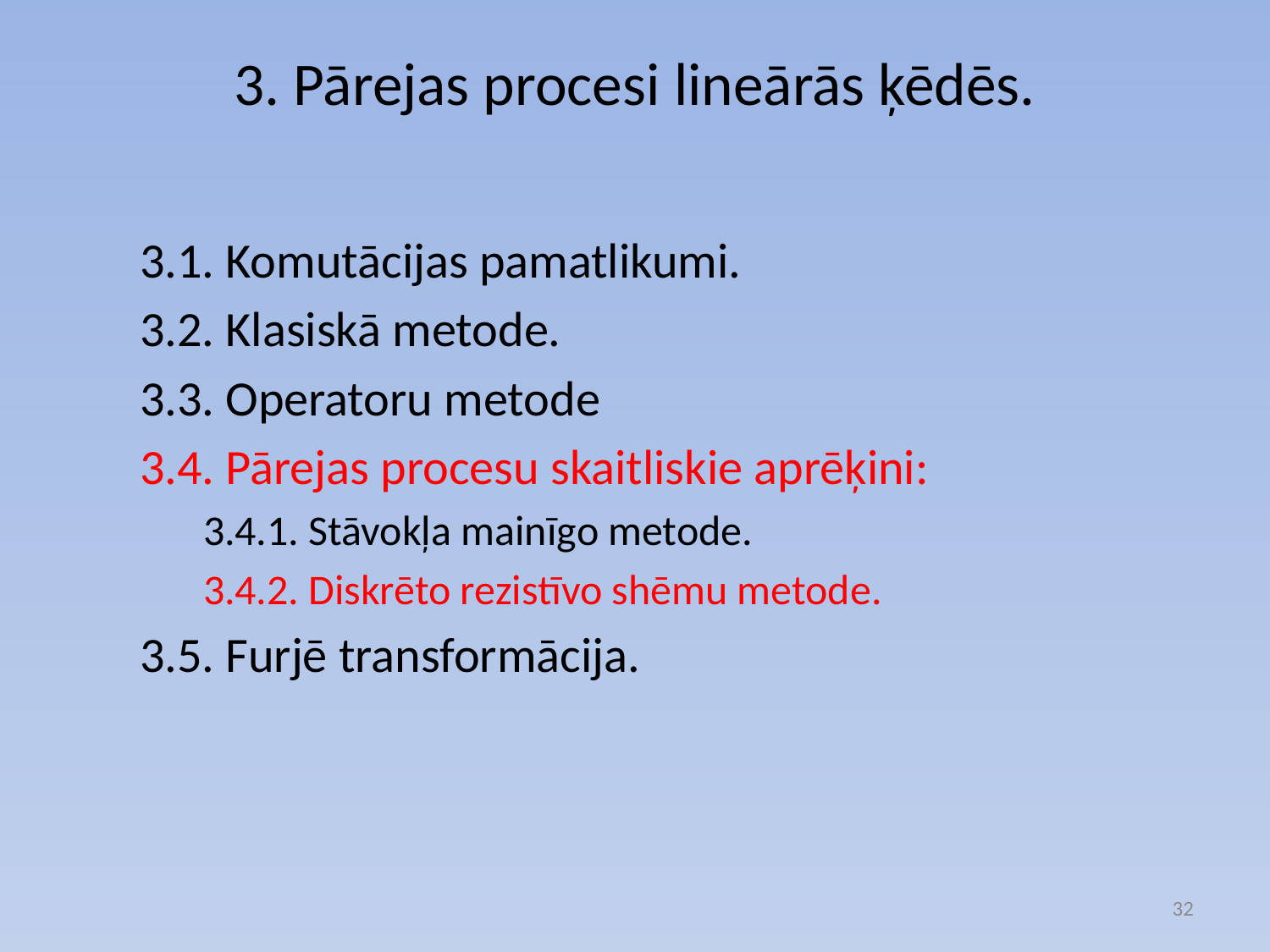

# 3. Pārejas procesi lineārās ķēdēs.
3.1. Komutācijas pamatlikumi.
3.2. Klasiskā metode.
3.3. Operatoru metode
3.4. Pārejas procesu skaitliskie aprēķini:
3.4.1. Stāvokļa mainīgo metode.
3.4.2. Diskrēto rezistīvo shēmu metode.
3.5. Furjē transformācija.

32